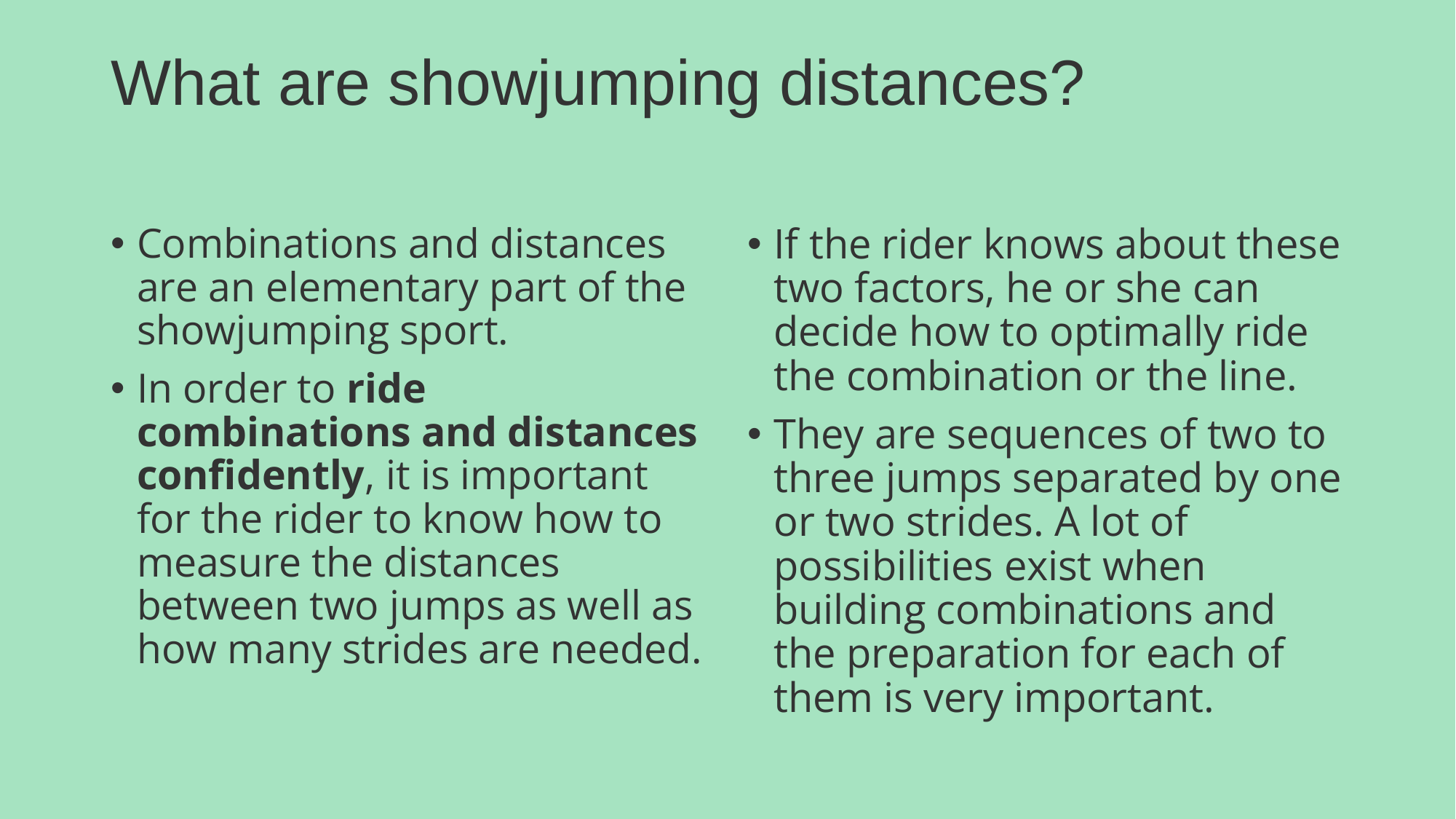

# What are showjumping distances?
Combinations and distances are an elementary part of the showjumping sport.
In order to ride combinations and distances confidently, it is important for the rider to know how to measure the distances between two jumps as well as how many strides are needed.
If the rider knows about these two factors, he or she can decide how to optimally ride the combination or the line.
They are sequences of two to three jumps separated by one or two strides. A lot of possibilities exist when building combinations and the preparation for each of them is very important.